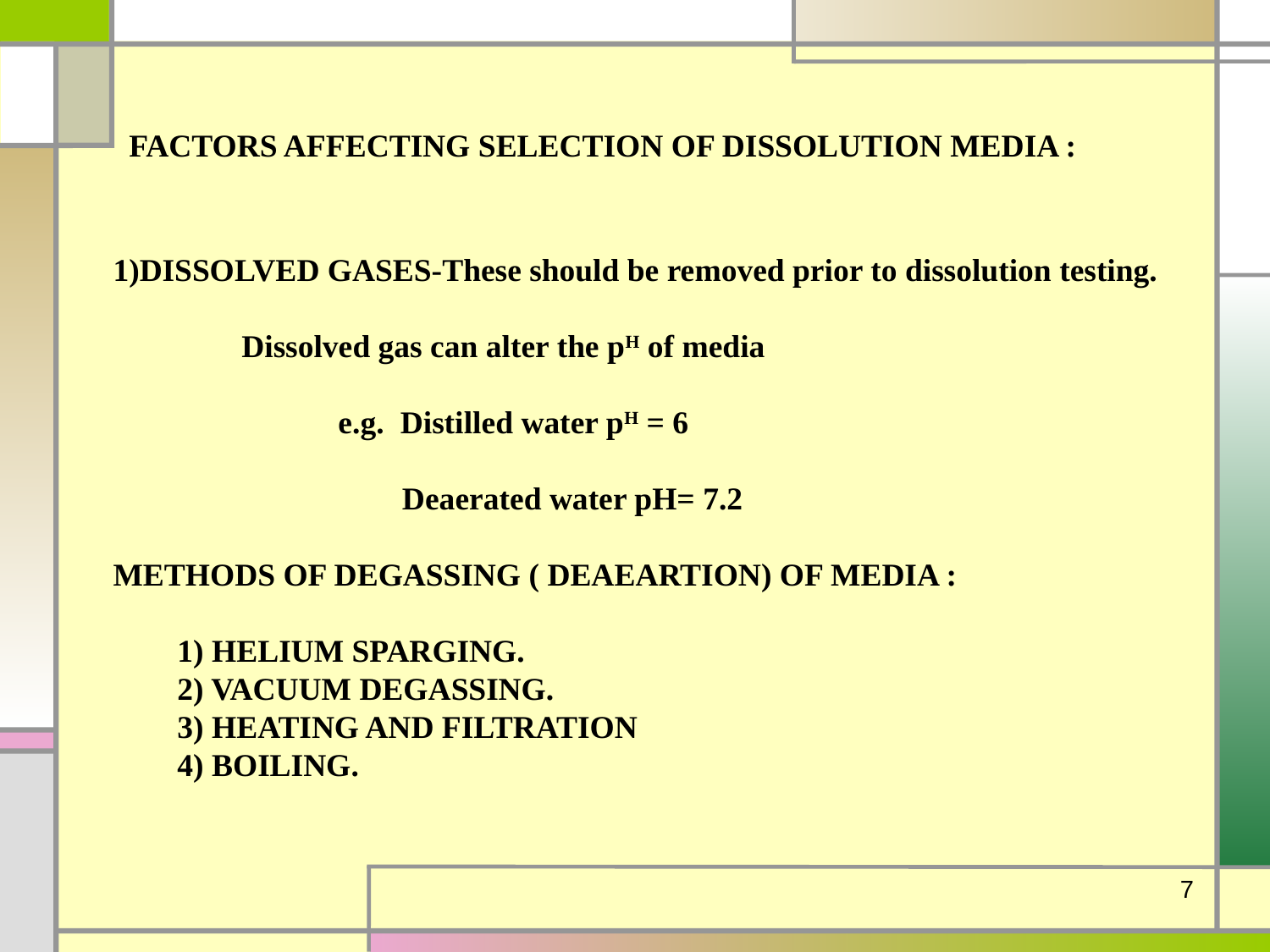

FACTORS AFFECTING SELECTION OF DISSOLUTION MEDIA :
# 1)Dissolved gases-These should be removed prior to dissolution testing. Dissolved gas can alter the pH of media e.g.  Distilled water pH = 6 Deaerated water pH= 7.2 METHODS OF DEGASSING ( DEAEARTION) OF MEDIA : 1) HELIUM SPARGING. 2) VACUUM DEGASSING. 3) HEATING AND FILTRATION 4) BOILING.
7